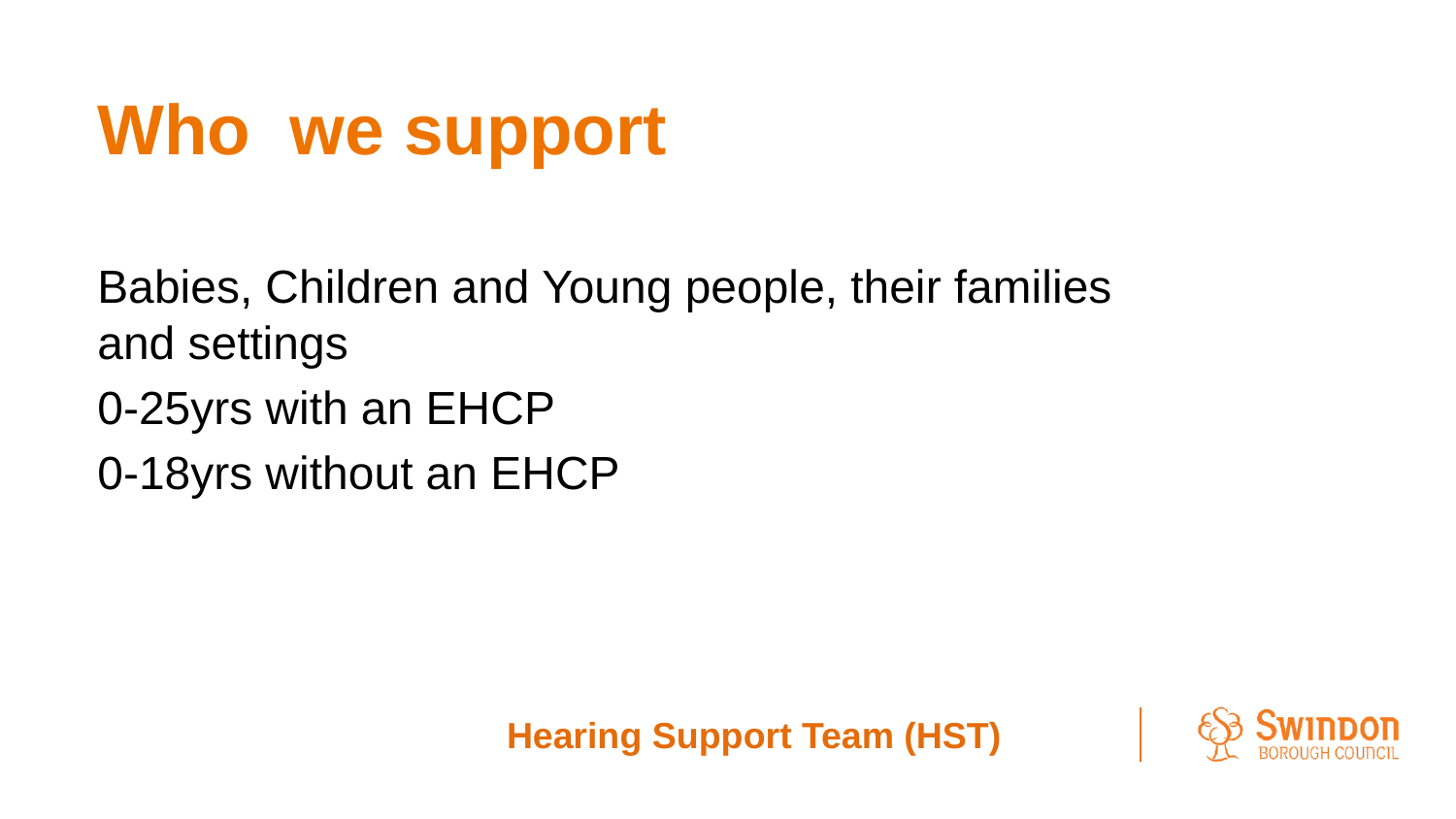

# Who  we support

Babies, Children and Young people, their families and settings
0-25yrs with an EHCP
0-18yrs without an EHCP